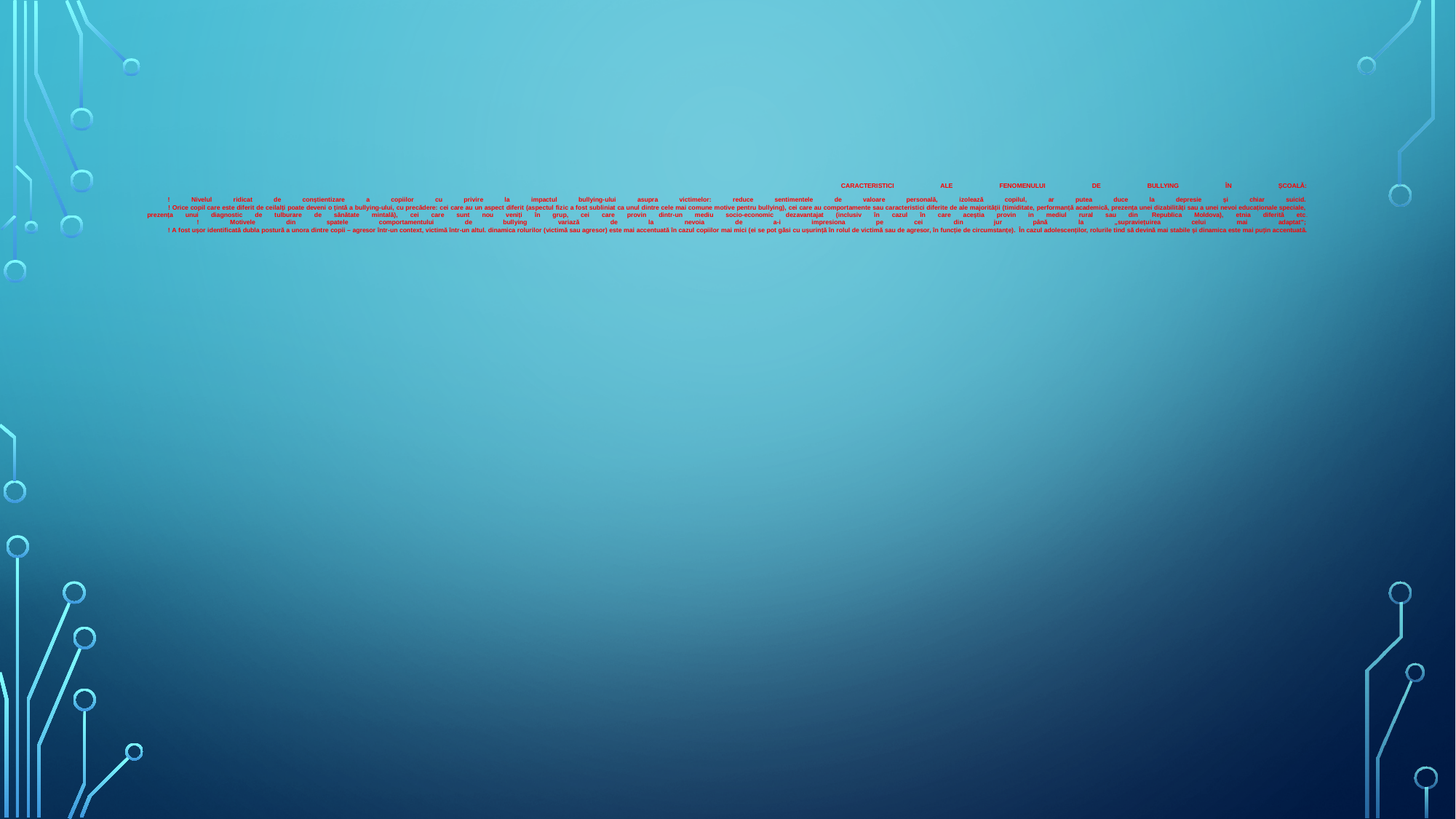

# CARACTERISTICI ALE FENOMENULUI DE BULLYING ÎN ȘCOALĂ: ! Nivelul ridicat de conștientizare a copiilor cu privire la impactul bullying-ului asupra victimelor: reduce sentimentele de valoare personală, izolează copilul, ar putea duce la depresie și chiar suicid. ! Orice copil care este diferit de ceilalți poate deveni o țintă a bullying-ului, cu precădere: cei care au un aspect diferit (aspectul fizic a fost subliniat ca unul dintre cele mai comune motive pentru bullying), cei care au comportamente sau caracteristici diferite de ale majorității (timiditate, performanță academică, prezența unei dizabilități sau a unei nevoi educaționale speciale, prezența unui diagnostic de tulburare de sănătate mintală), cei care sunt nou veniți în grup, cei care provin dintr-un mediu socio-economic dezavantajat (inclusiv în cazul în care aceștia provin in mediul rural sau din Republica Moldova), etnia diferită etc. ! Motivele din spatele comportamentului de bullying variază de la nevoia de a-i impresiona pe cei din jur până la „supraviețuirea celui mai adaptat”; ! A fost ușor identificată dubla postură a unora dintre copii – agresor într-un context, victimă într-un altul. dinamica rolurilor (victimă sau agresor) este mai accentuată în cazul copiilor mai mici (ei se pot găsi cu ușurință în rolul de victimă sau de agresor, în funcție de circumstanțe). În cazul adolescenților, rolurile tind să devină mai stabile și dinamica este mai puțin accentuată.